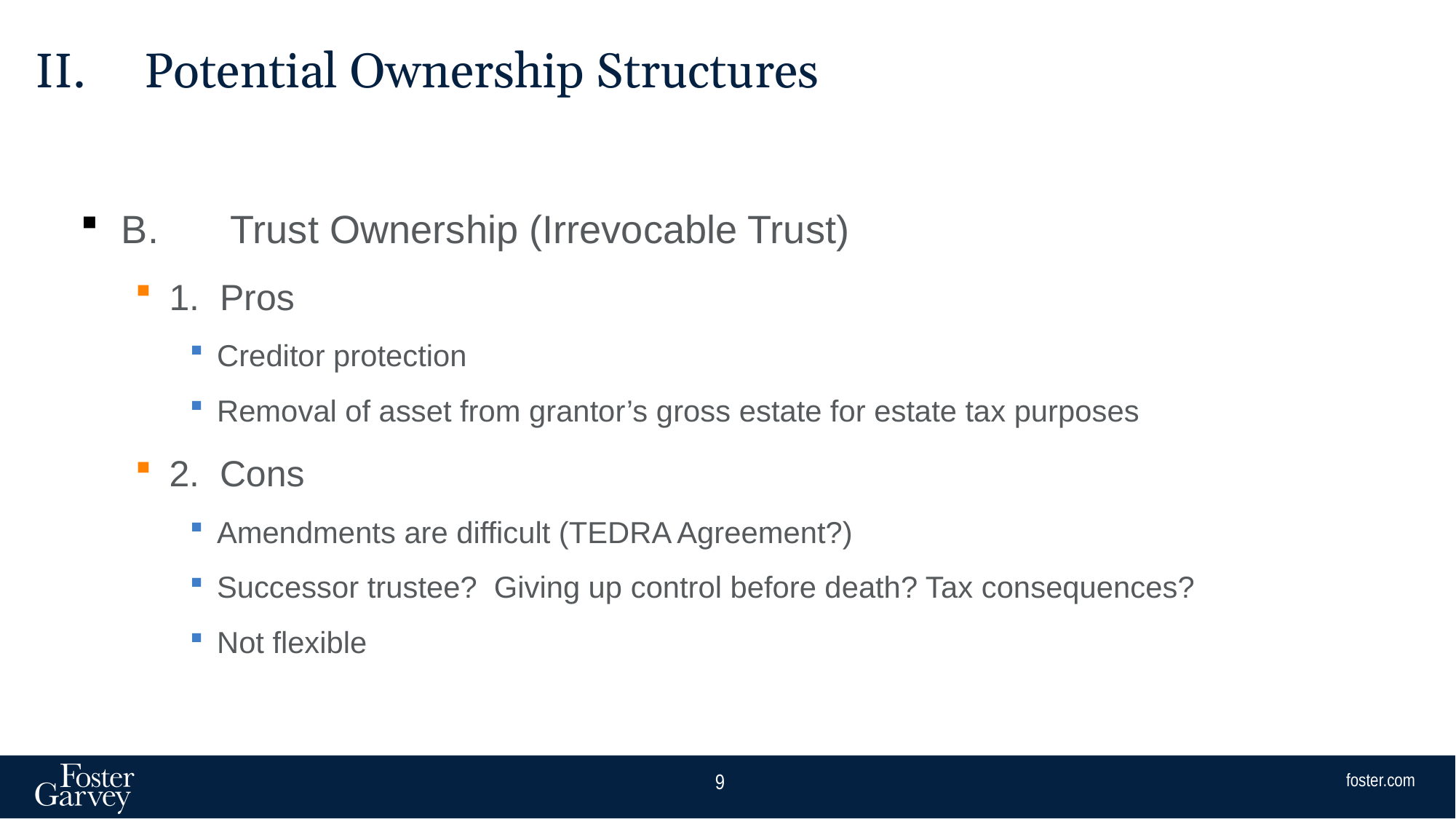

# II.	Potential Ownership Structures
B.	Trust Ownership (Irrevocable Trust)
1.  Pros
Creditor protection
Removal of asset from grantor’s gross estate for estate tax purposes
2.  Cons
Amendments are difficult (TEDRA Agreement?)
Successor trustee?  Giving up control before death? Tax consequences?
Not flexible
9